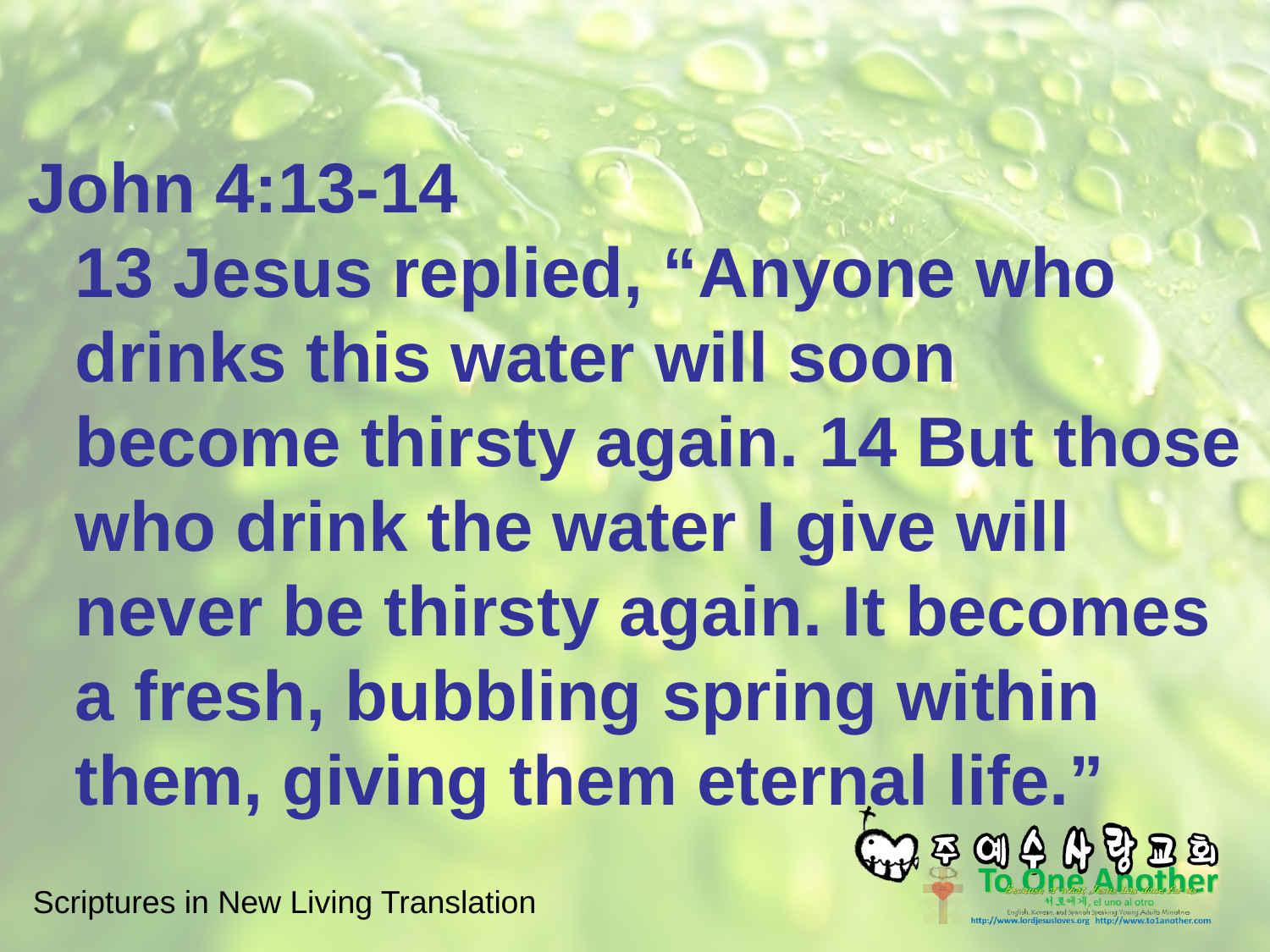

#
John 4:13-14
13 Jesus replied, “Anyone who drinks this water will soon become thirsty again. 14 But those who drink the water I give will never be thirsty again. It becomes a fresh, bubbling spring within them, giving them eternal life.”